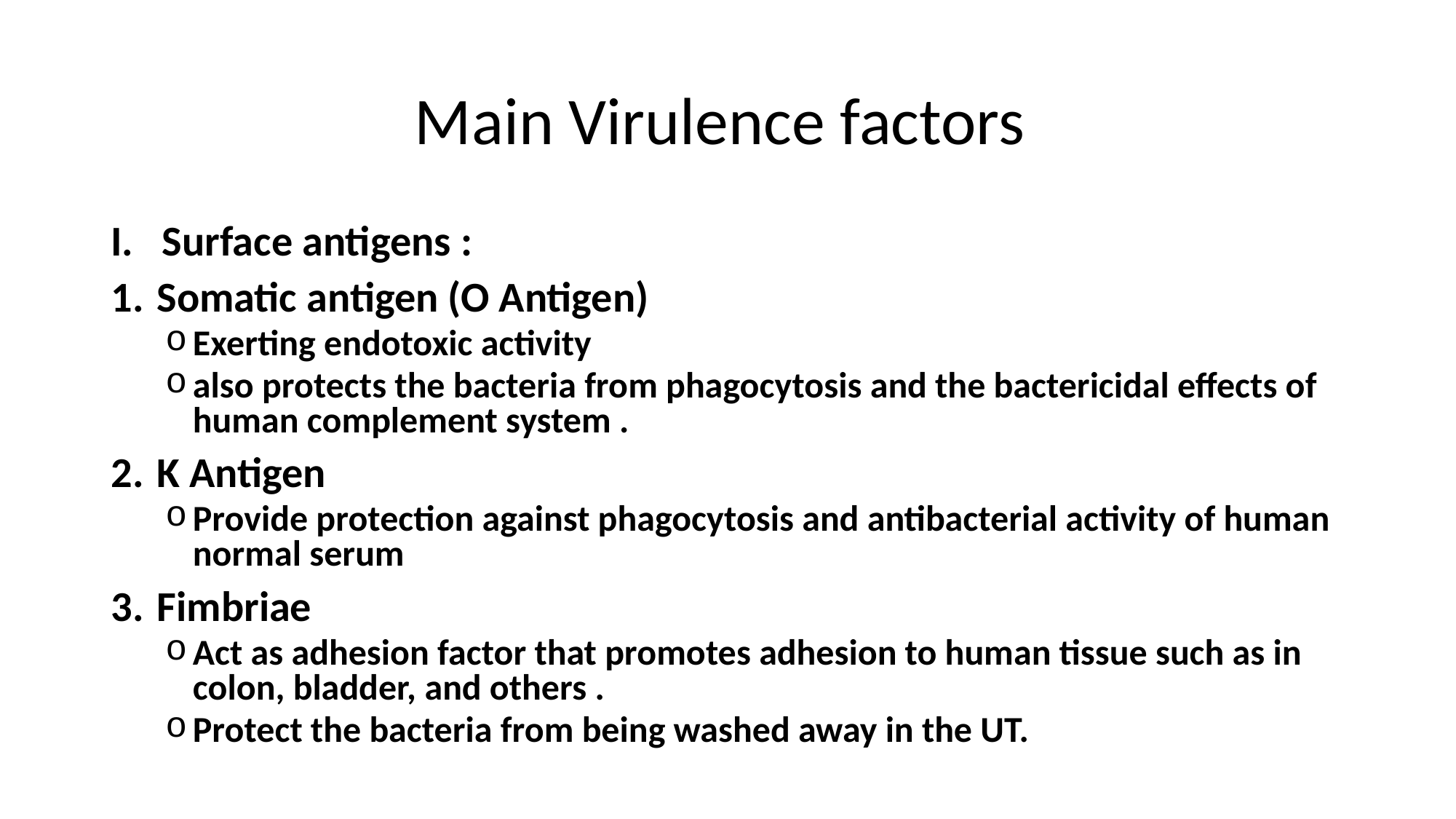

# Main Virulence factors
Surface antigens :
Somatic antigen (O Antigen)
Exerting endotoxic activity
also protects the bacteria from phagocytosis and the bactericidal effects of human complement system .
K Antigen
Provide protection against phagocytosis and antibacterial activity of human normal serum
Fimbriae
Act as adhesion factor that promotes adhesion to human tissue such as in colon, bladder, and others .
Protect the bacteria from being washed away in the UT.